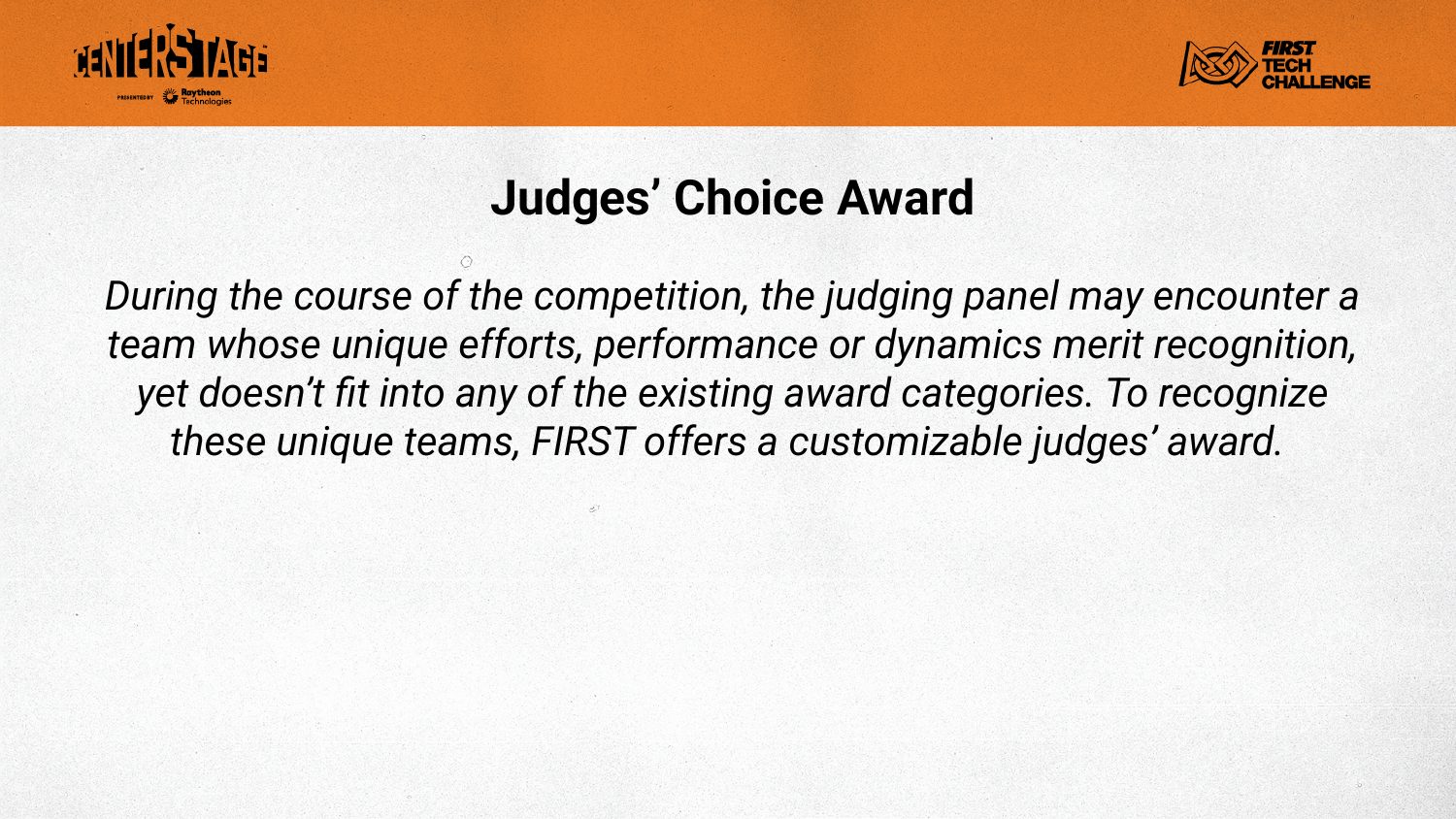

# Judges’ Choice Award
During the course of the competition, the judging panel may encounter a team whose unique efforts, performance or dynamics merit recognition, yet doesn’t fit into any of the existing award categories. To recognize these unique teams, FIRST offers a customizable judges’ award.